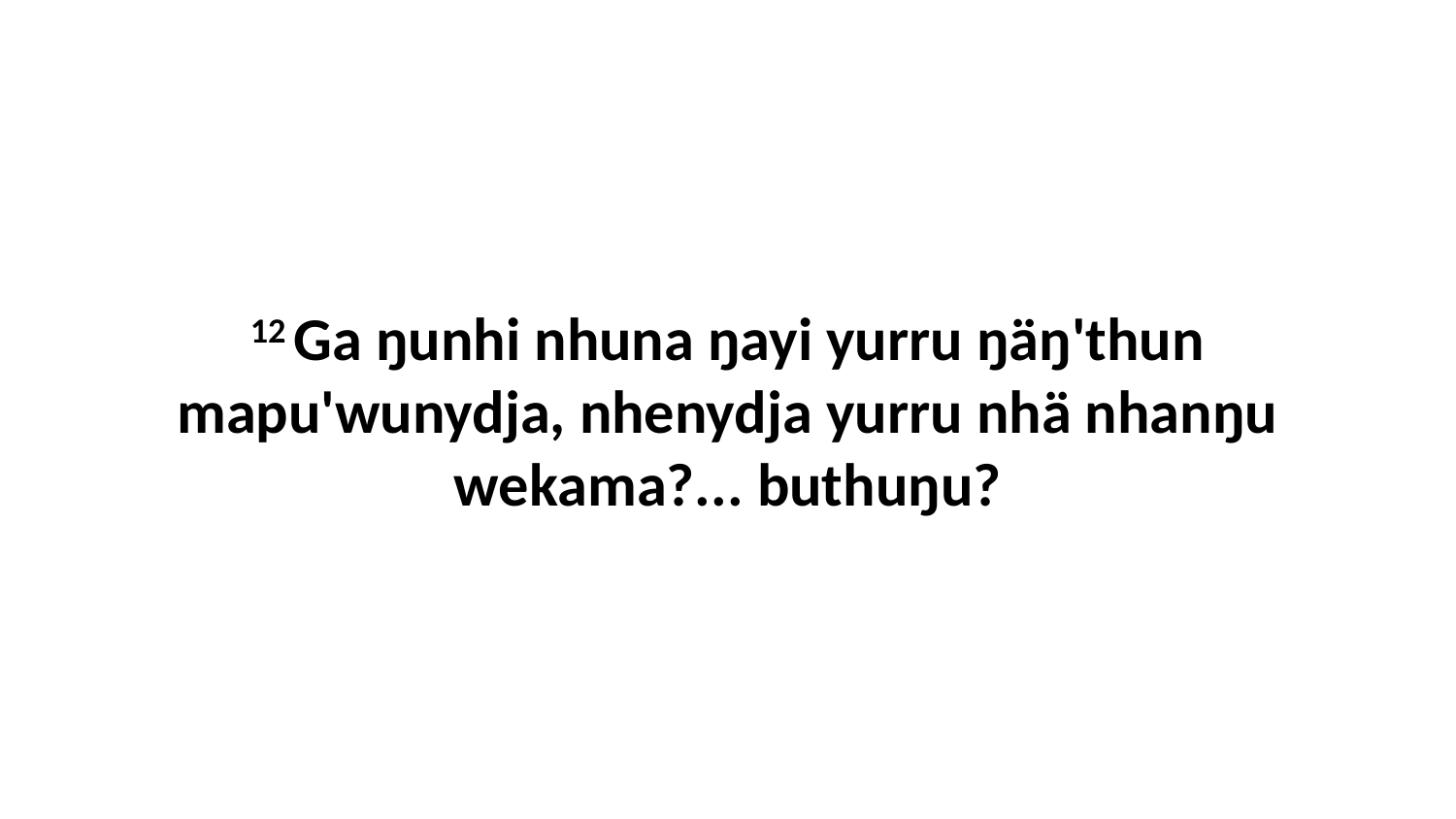

12 Ga ŋunhi nhuna ŋayi yurru ŋäŋ'thun mapu'wunydja, nhenydja yurru nhä nhanŋu wekama?... buthuŋu?